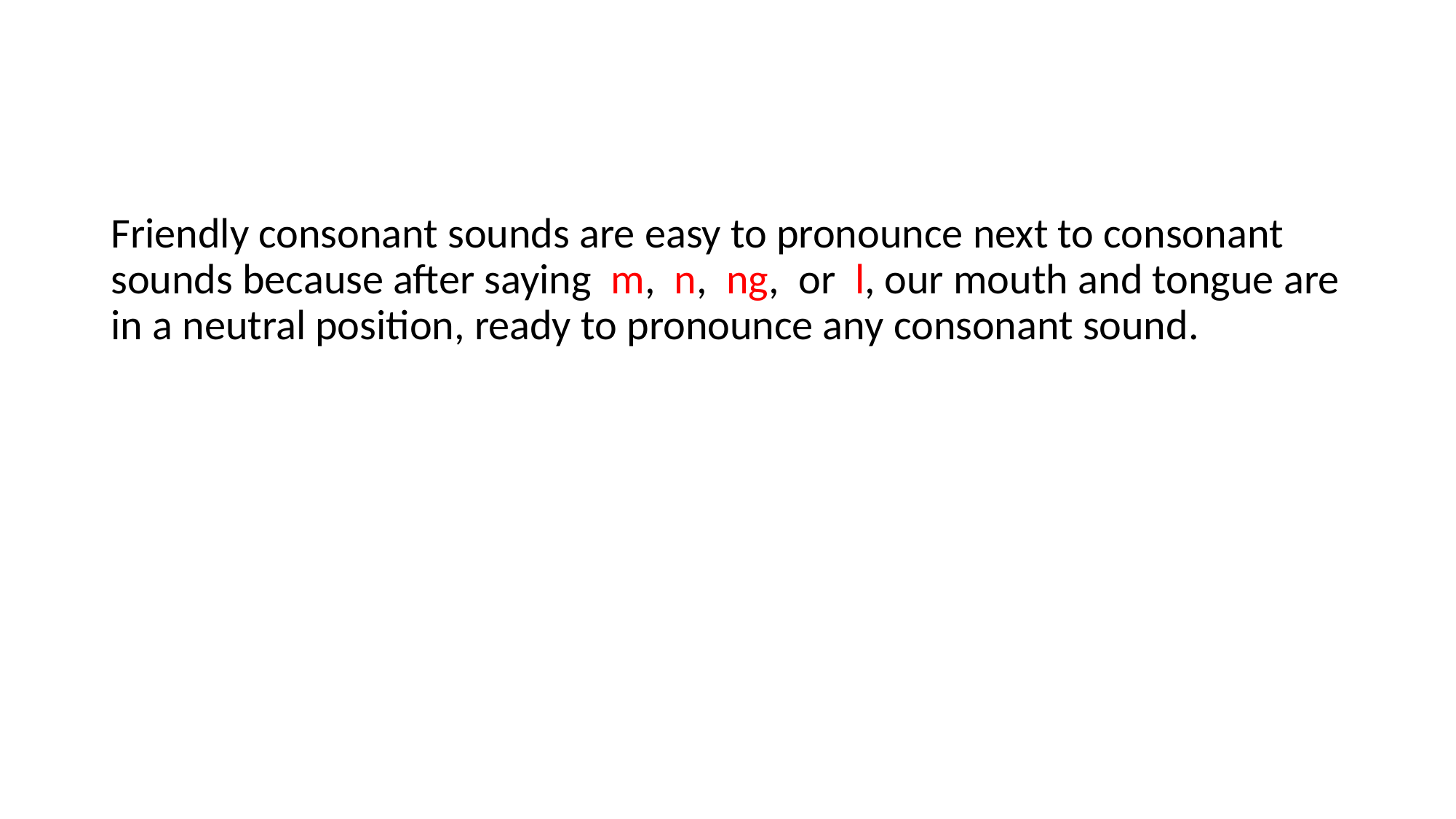

Friendly consonant sounds are easy to pronounce next to consonant sounds because after saying  m,  n,  ng,  or  l, our mouth and tongue are in a neutral position, ready to pronounce any consonant sound.